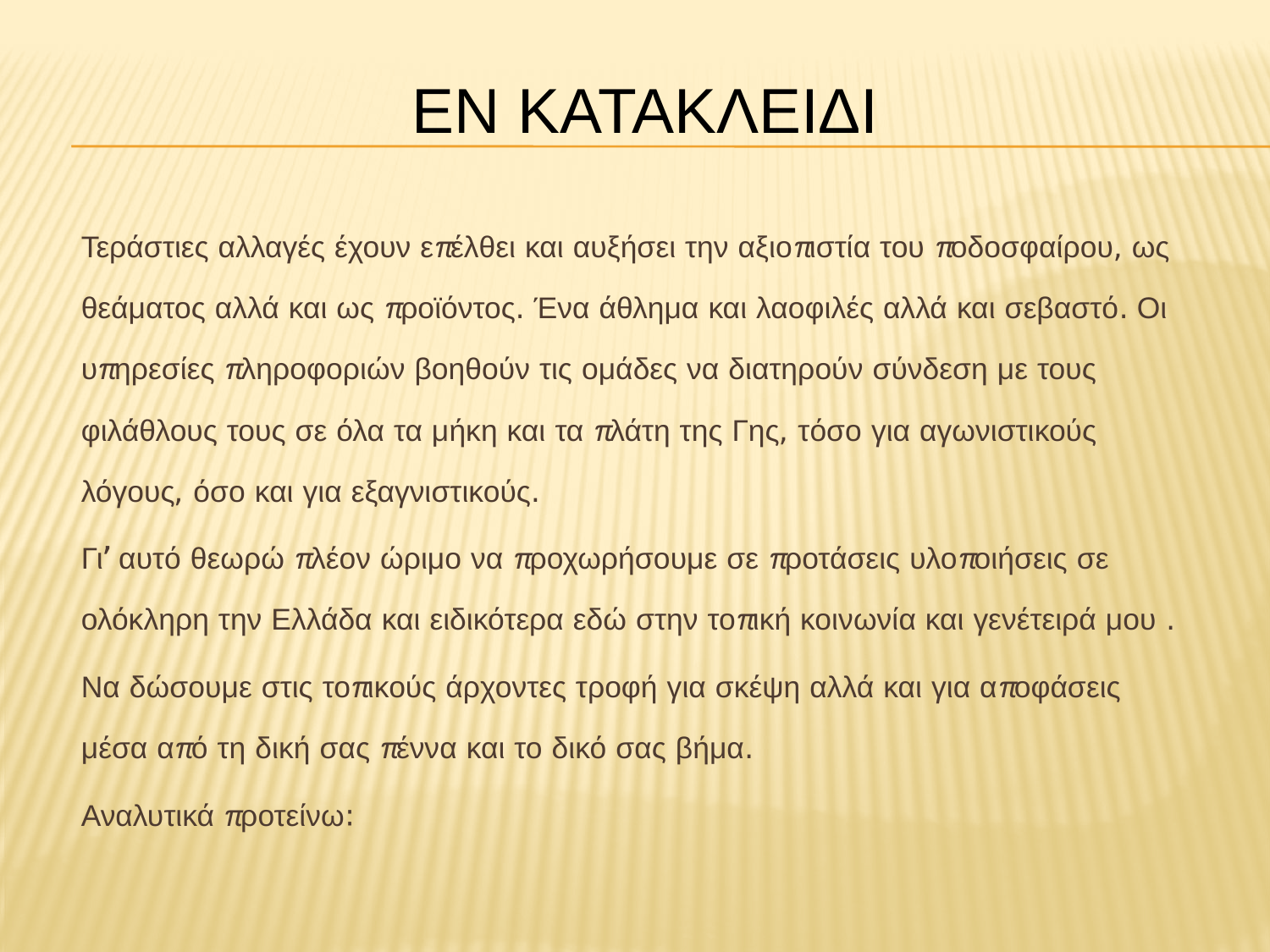

# ΕΝ ΚΑΤΑΚΛΕΙΔΙ
Τεράστιες αλλαγές έχουν επέλθει και αυξήσει την αξιοπιστία του ποδοσφαίρου, ως θεάματος αλλά και ως προϊόντος. Ένα άθλημα και λαοφιλές αλλά και σεβαστό. Οι υπηρεσίες πληροφοριών βοηθούν τις ομάδες να διατηρούν σύνδεση με τους φιλάθλους τους σε όλα τα μήκη και τα πλάτη της Γης, τόσο για αγωνιστικούς λόγους, όσο και για εξαγνιστικούς.
Γι’ αυτό θεωρώ πλέον ώριμο να προχωρήσουμε σε προτάσεις υλοποιήσεις σε ολόκληρη την Ελλάδα και ειδικότερα εδώ στην τοπική κοινωνία και γενέτειρά μου .
Να δώσουμε στις τοπικούς άρχοντες τροφή για σκέψη αλλά και για αποφάσεις μέσα από τη δική σας πέννα και το δικό σας βήμα.
Αναλυτικά προτείνω: